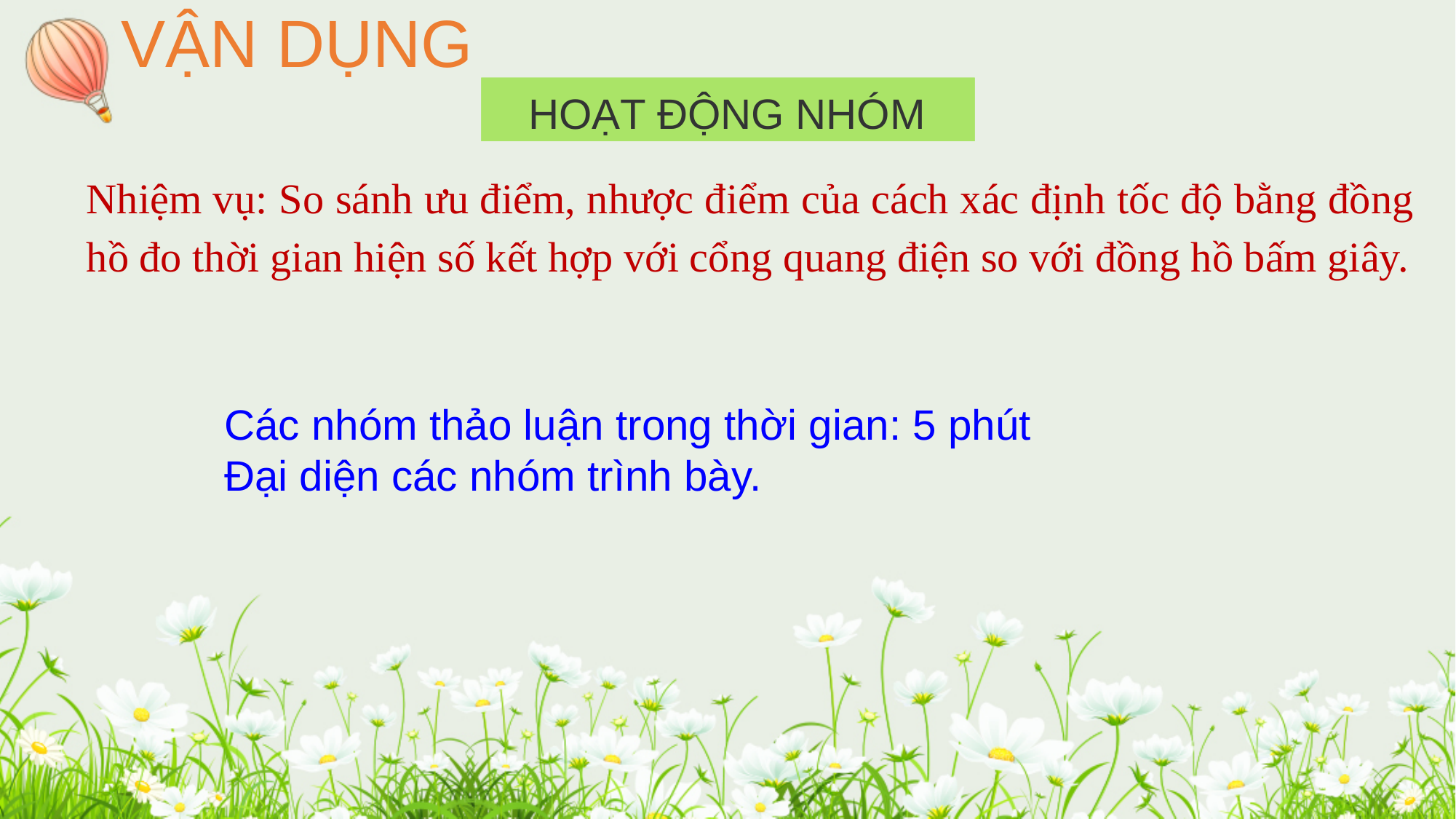

VẬN DỤNG

HOẠT ĐỘNG NHÓM
Nhiệm vụ: So sánh ưu điểm, nhược điểm của cách xác định tốc độ bằng đồng hồ đo thời gian hiện số kết hợp với cổng quang điện so với đồng hồ bấm giây.
Các nhóm thảo luận trong thời gian: 5 phút
Đại diện các nhóm trình bày.